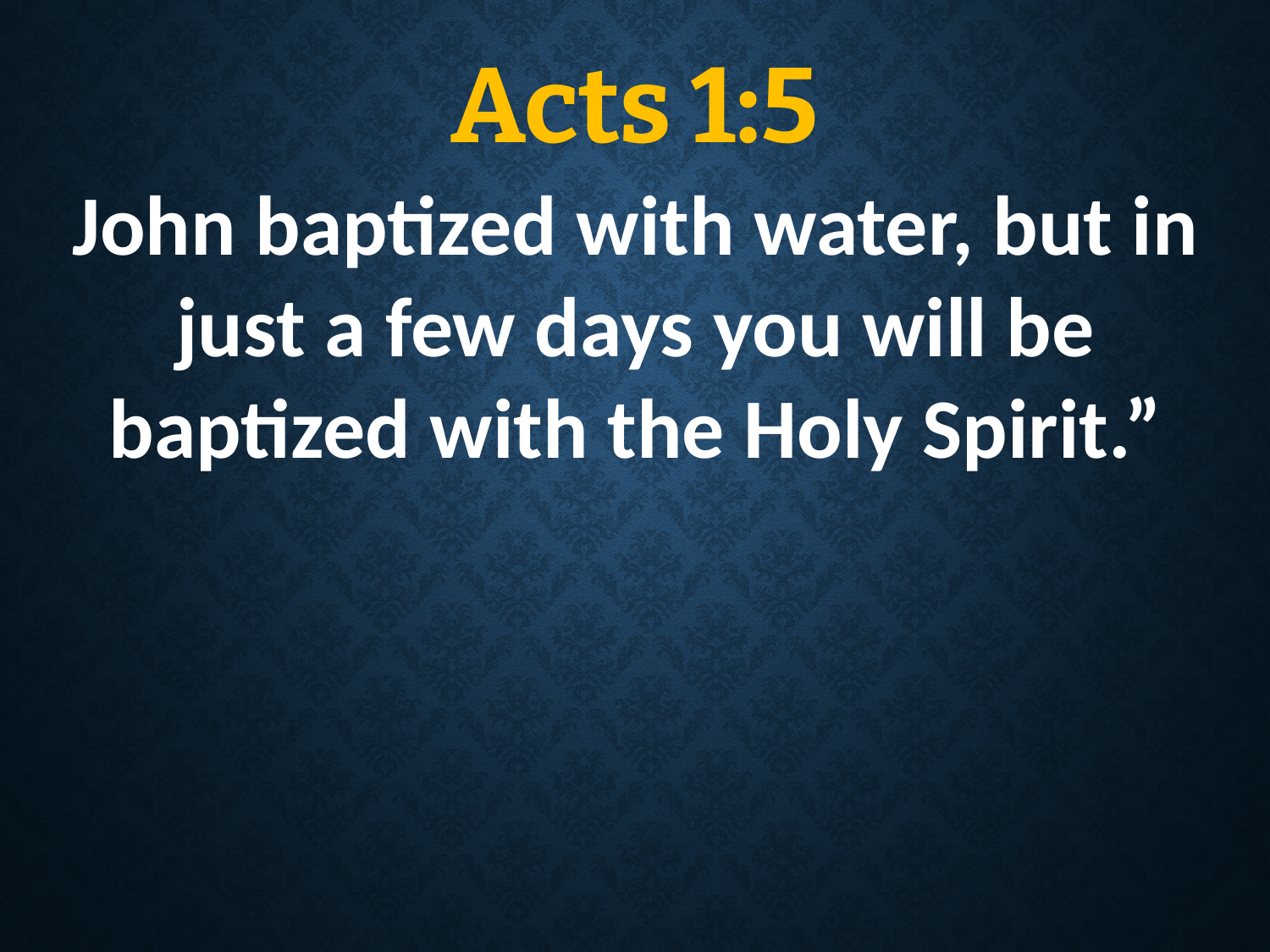

Acts 1:5
John baptized with water, but in just a few days you will be baptized with the Holy Spirit.”